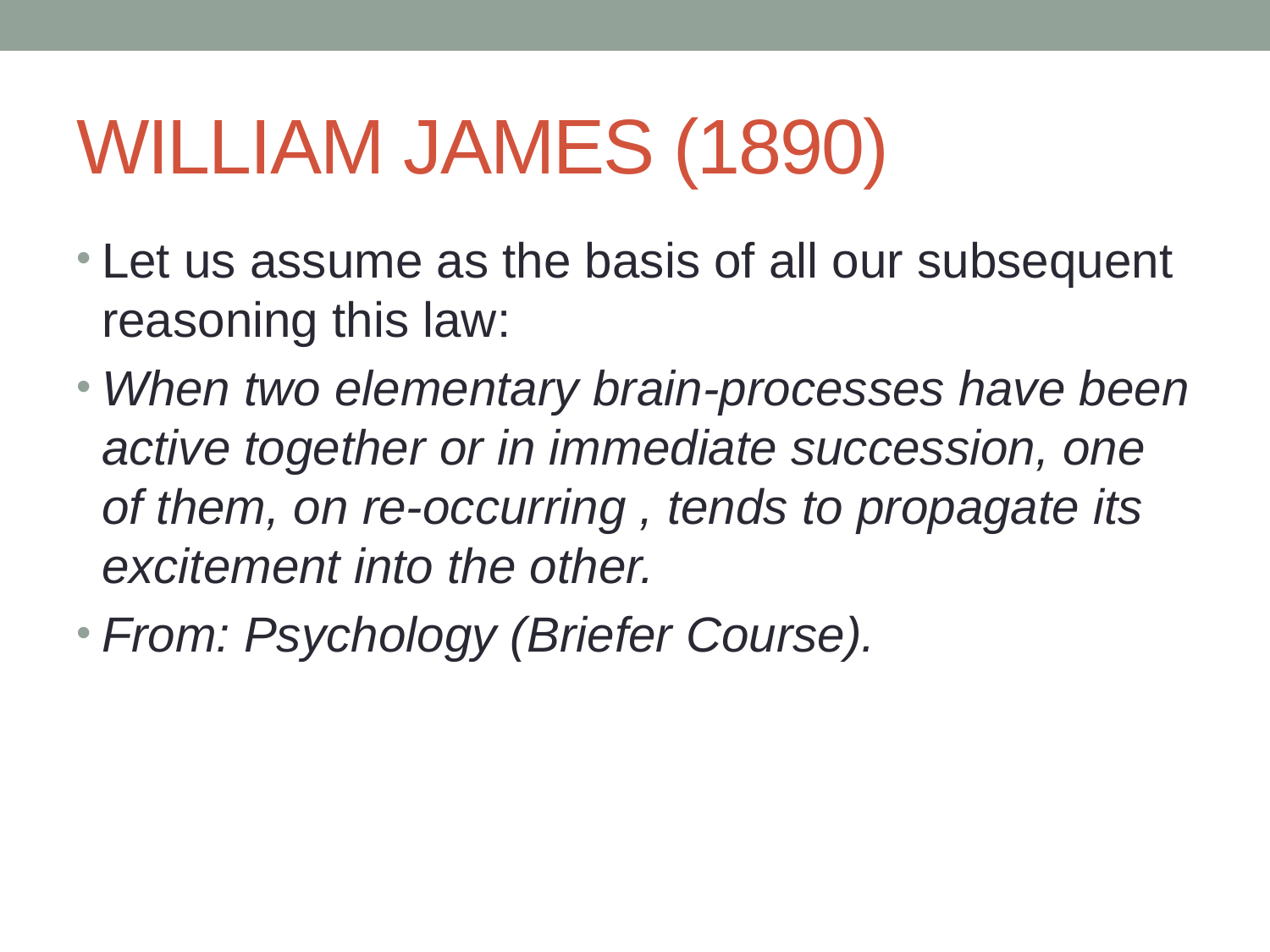

# William James (1890)
Let us assume as the basis of all our subsequent reasoning this law:
When two elementary brain-processes have been active together or in immediate succession, one of them, on re-occurring , tends to propagate its excitement into the other.
From: Psychology (Briefer Course).